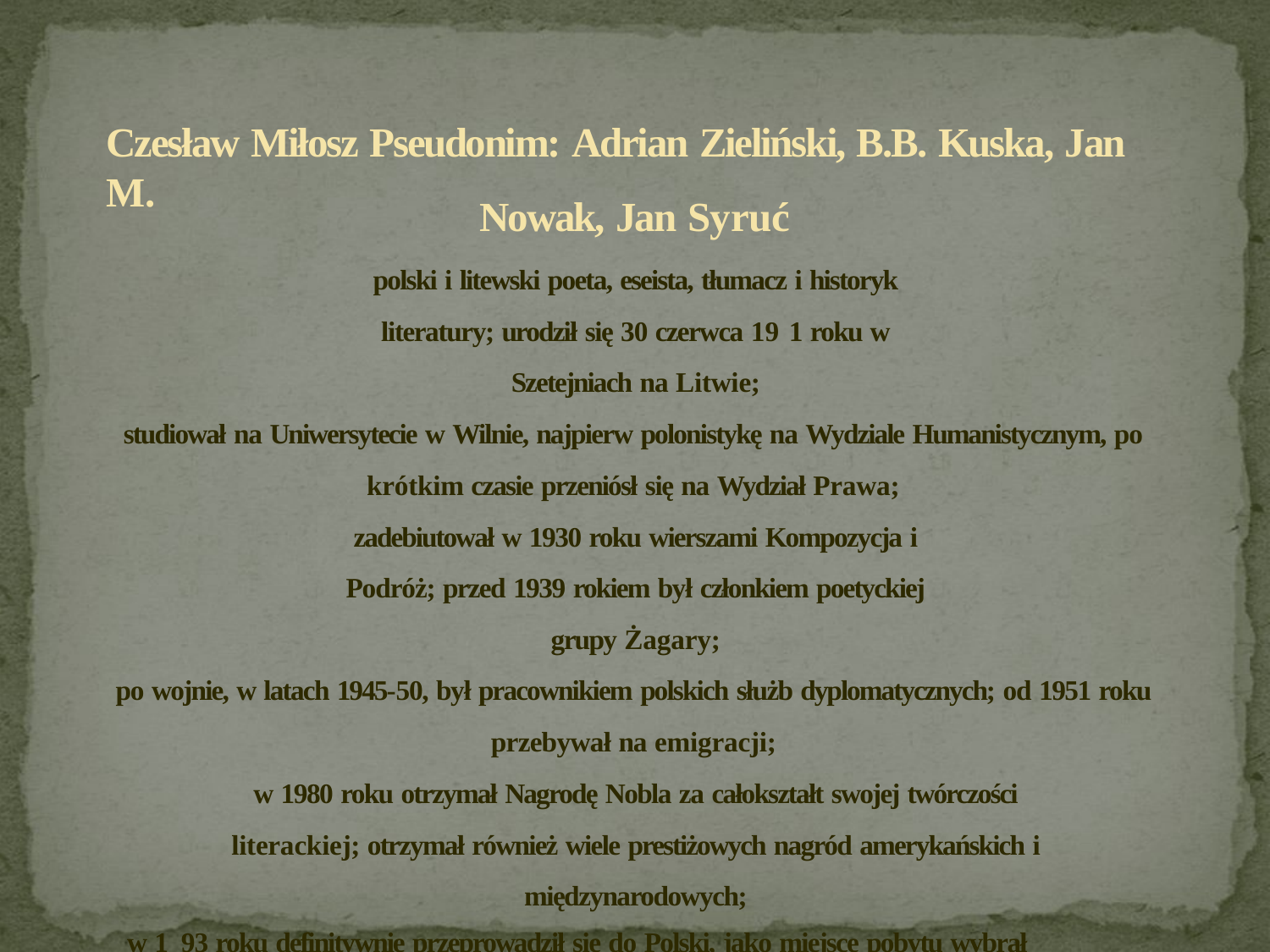

# Czesław Miłosz Pseudonim: Adrian Zieliński, B.B. Kuska, Jan M.
Nowak, Jan Syruć
polski i litewski poeta, eseista, tłumacz i historyk literatury; urodził się 30 czerwca 19 1 roku w Szetejniach na Litwie;
studiował na Uniwersytecie w Wilnie, najpierw polonistykę na Wydziale Humanistycznym, po krótkim czasie przeniósł się na Wydział Prawa;
zadebiutował w 1930 roku wierszami Kompozycja i Podróż; przed 1939 rokiem był członkiem poetyckiej grupy Żagary;
po wojnie, w latach 1945-50, był pracownikiem polskich służb dyplomatycznych; od 1951 roku przebywał na emigracji;
w 1980 roku otrzymał Nagrodę Nobla za całokształt swojej twórczości literackiej; otrzymał również wiele prestiżowych nagród amerykańskich i międzynarodowych;
w 1 93 roku definitywnie przeprowadził się do Polski, jako miejsce pobytu wybrał Kraków;
zmarł 14 sierpnia 2004 roku w Krakowie.